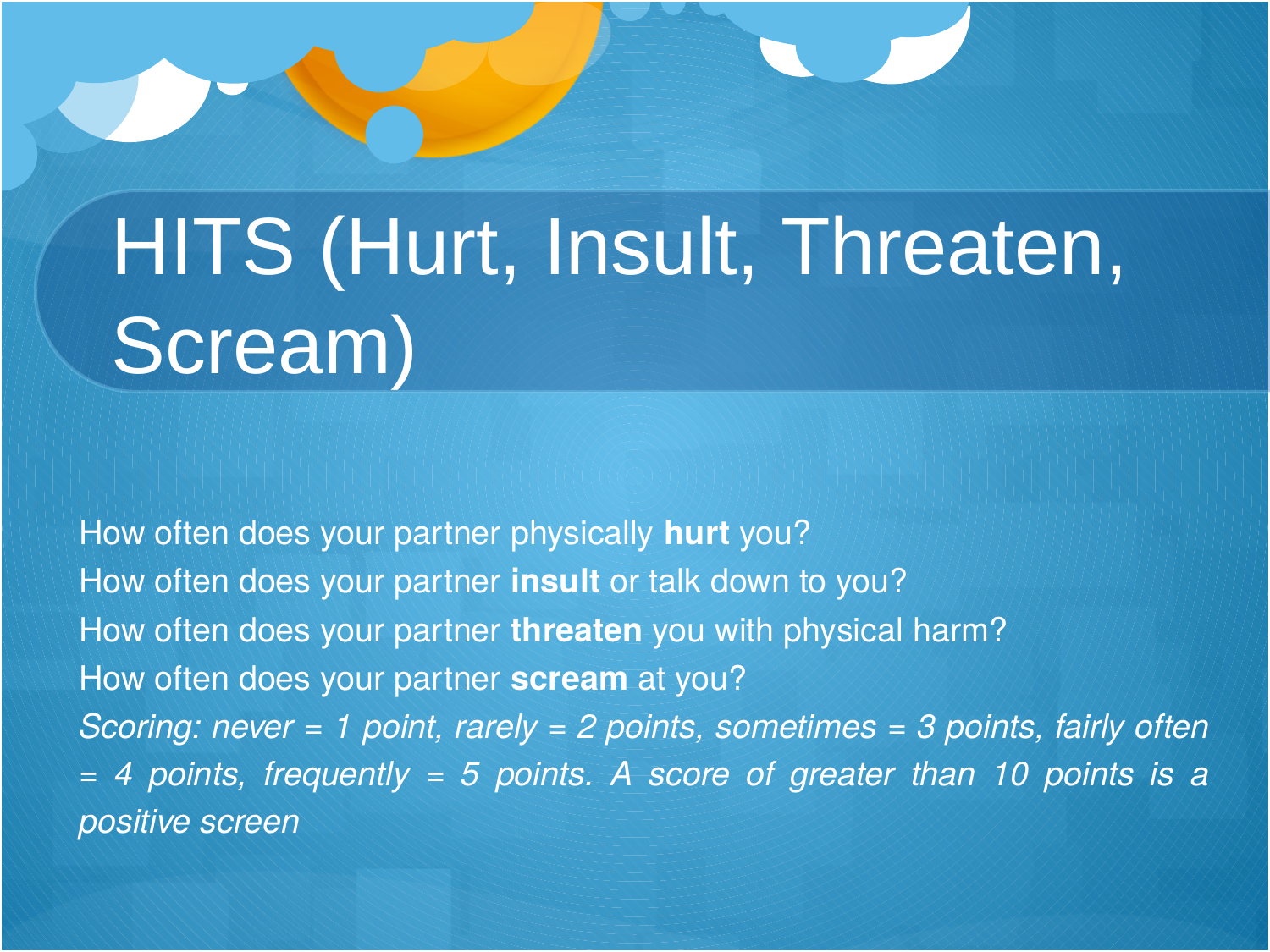

# HITS (Hurt, Insult, Threaten, Scream)
| How often does your partner physically hurt you? |
| --- |
| How often does your partner insult or talk down to you? |
| How often does your partner threaten you with physical harm? |
| How often does your partner scream at you? |
| Scoring: never = 1 point, rarely = 2 points, sometimes = 3 points, fairly often = 4 points, frequently = 5 points. A score of greater than 10 points is a positive screen |